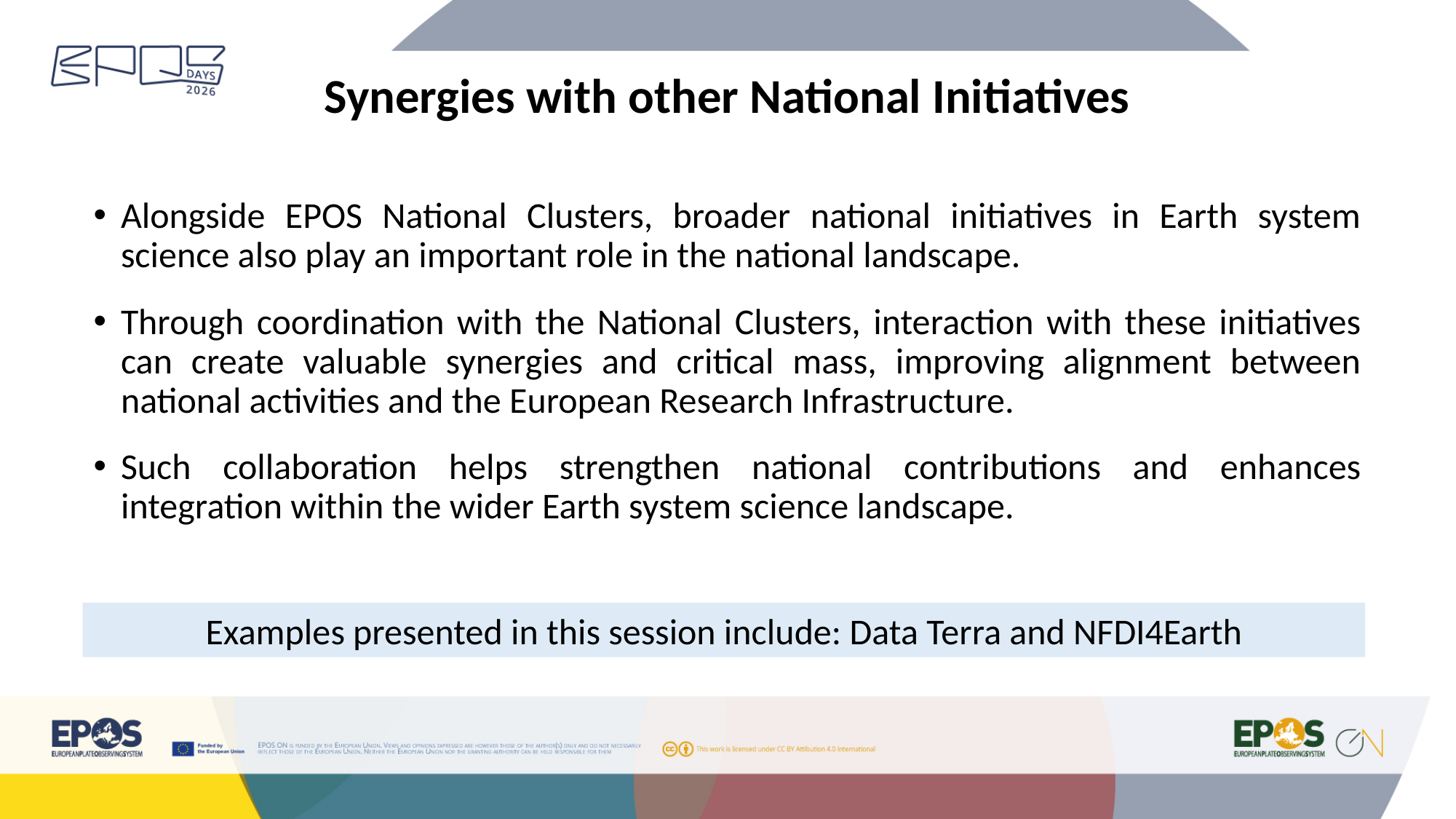

# Synergies with other National Initiatives
Alongside EPOS National Clusters, broader national initiatives in Earth system science also play an important role in the national landscape.
Through coordination with the National Clusters, interaction with these initiatives can create valuable synergies and critical mass, improving alignment between national activities and the European Research Infrastructure.
Such collaboration helps strengthen national contributions and enhances integration within the wider Earth system science landscape.
Examples presented in this session include: Data Terra and NFDI4Earth